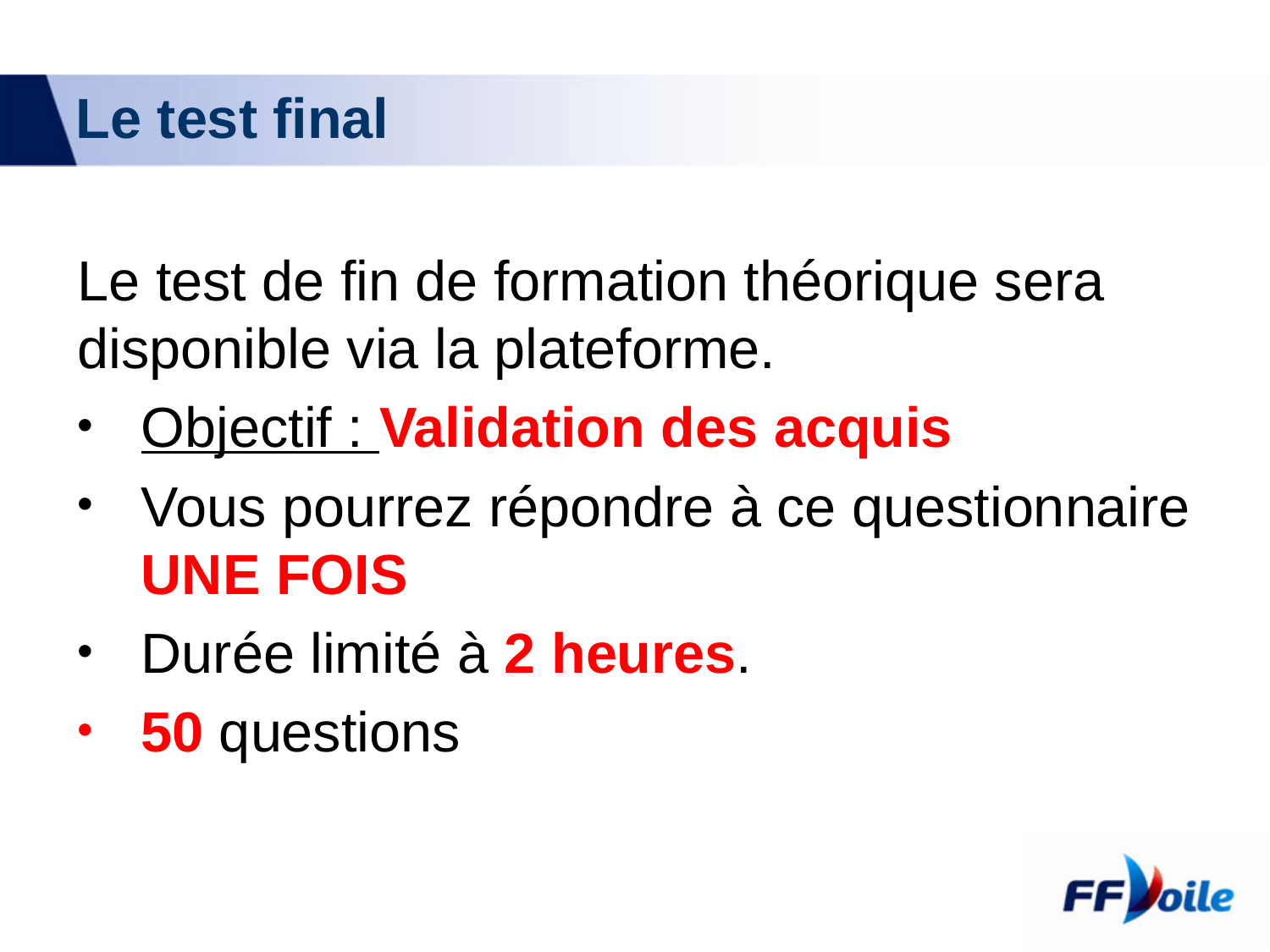

# Le test final

Le test de fin de formation théorique sera disponible via la plateforme.
Objectif : Validation des acquis
Vous pourrez répondre à ce questionnaire UNE FOIS
Durée limité à 2 heures.
50 questions